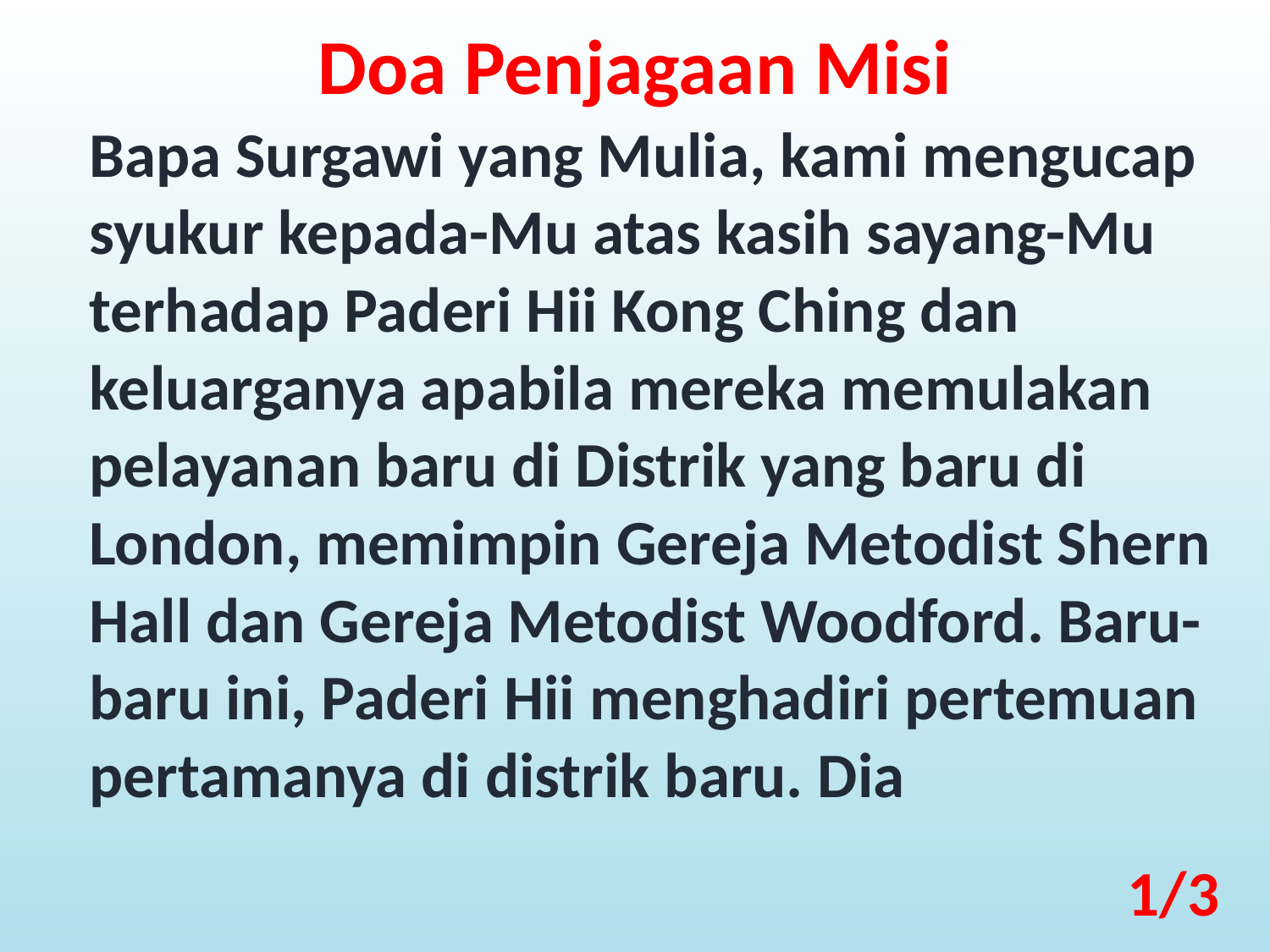

Doa Penjagaan Misi
Bapa Surgawi yang Mulia, kami mengucap syukur kepada-Mu atas kasih sayang-Mu terhadap Paderi Hii Kong Ching dan keluarganya apabila mereka memulakan pelayanan baru di Distrik yang baru di London, memimpin Gereja Metodist Shern Hall dan Gereja Metodist Woodford. Baru-baru ini, Paderi Hii menghadiri pertemuan pertamanya di distrik baru. Dia
1/3